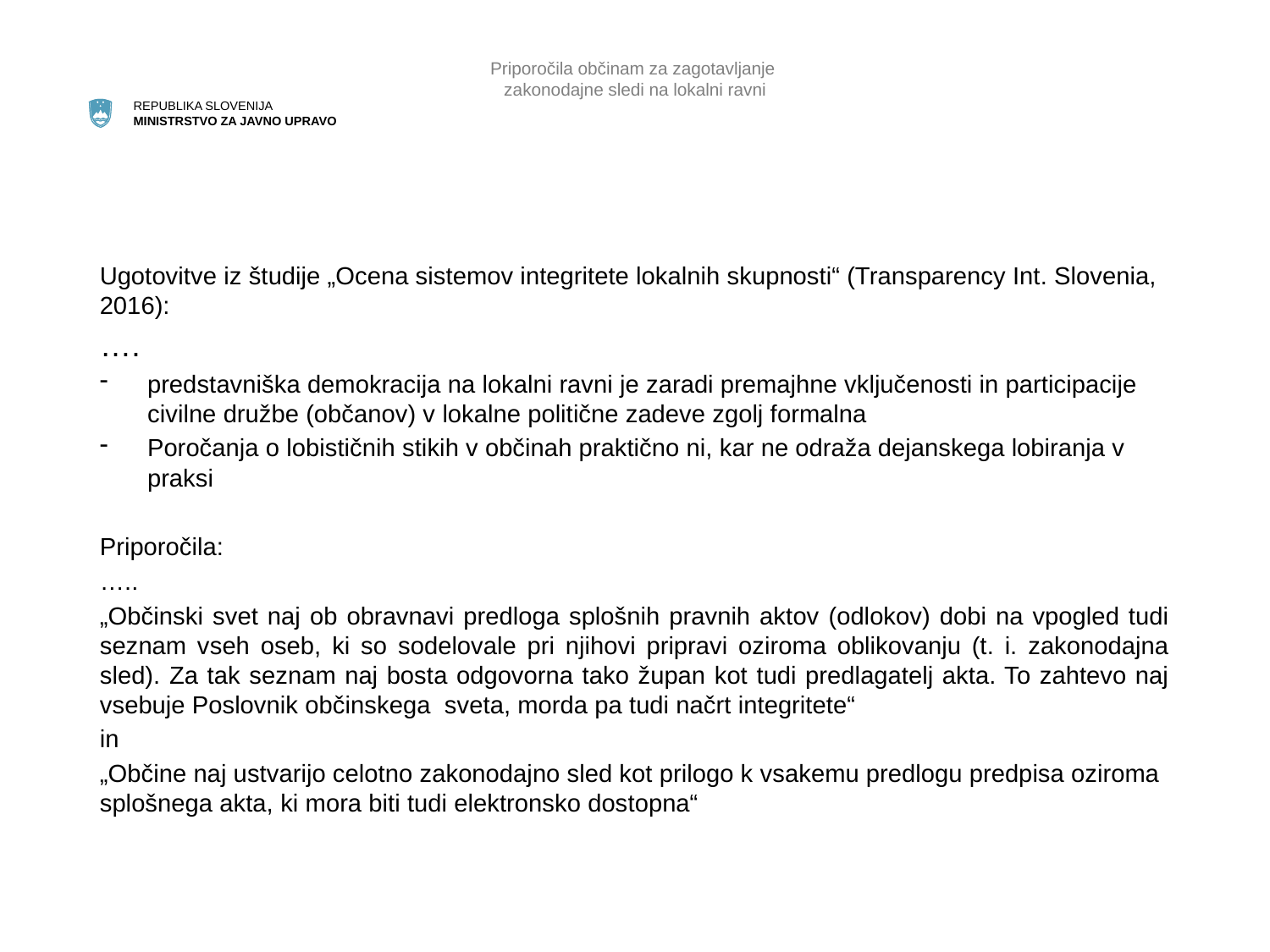

# Priporočila občinam za zagotavljanje zakonodajne sledi na lokalni ravni
Ugotovitve iz študije „Ocena sistemov integritete lokalnih skupnosti“ (Transparency Int. Slovenia, 2016):
….
predstavniška demokracija na lokalni ravni je zaradi premajhne vključenosti in participacije civilne družbe (občanov) v lokalne politične zadeve zgolj formalna
Poročanja o lobističnih stikih v občinah praktično ni, kar ne odraža dejanskega lobiranja v praksi

Priporočila:
…..
„Občinski svet naj ob obravnavi predloga splošnih pravnih aktov (odlokov) dobi na vpogled tudi seznam vseh oseb, ki so sodelovale pri njihovi pripravi oziroma oblikovanju (t. i. zakonodajna sled). Za tak seznam naj bosta odgovorna tako župan kot tudi predlagatelj akta. To zahtevo naj vsebuje Poslovnik občinskega  sveta, morda pa tudi načrt integritete“
in
„Občine naj ustvarijo celotno zakonodajno sled kot prilogo k vsakemu predlogu predpisa oziroma splošnega akta, ki mora biti tudi elektronsko dostopna“